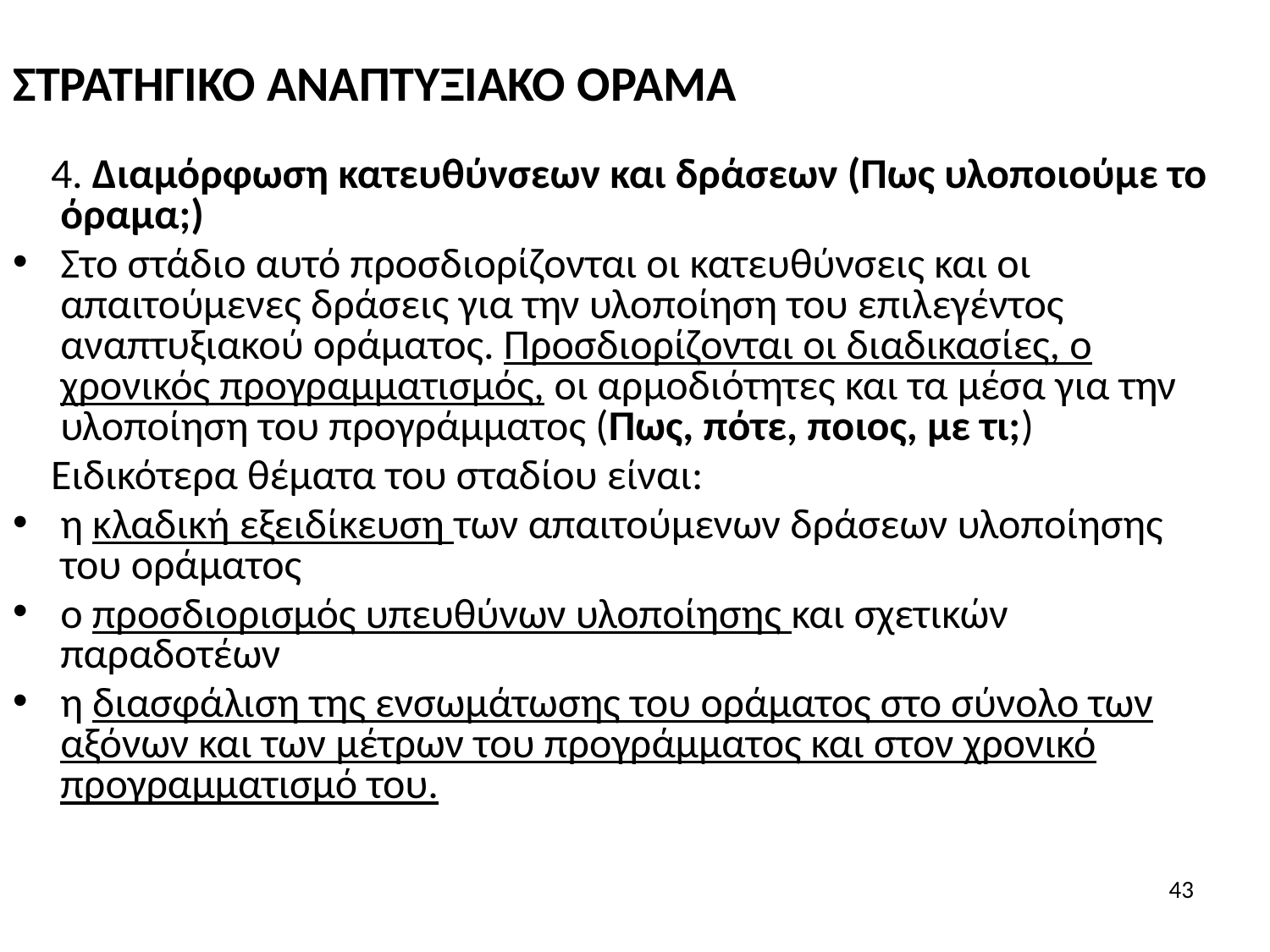

ΣΤΡΑΤΗΓΙΚΟ ΑΝΑΠΤΥΞΙΑΚΟ ΟΡΑΜΑ
    4. Διαμόρφωση κατευθύνσεων και δράσεων (Πως υλοποιούμε το όραμα;)
Στο στάδιο αυτό προσδιορίζονται οι κατευθύνσεις και οι απαιτούμενες δράσεις για την υλοποίηση του επιλεγέντος αναπτυξιακού οράματος. Προσδιορίζονται οι διαδικασίες, ο χρονικός προγραμματισμός, οι αρμοδιότητες και τα μέσα για την υλοποίηση του προγράμματος (Πως, πότε, ποιος, με τι;)
    Ειδικότερα θέματα του σταδίου είναι:
η κλαδική εξειδίκευση των απαιτούμενων δράσεων υλοποίησης του οράματος
ο προσδιορισμός υπευθύνων υλοποίησης και σχετικών παραδοτέων
η διασφάλιση της ενσωμάτωσης του οράματος στο σύνολο των αξόνων και των μέτρων του προγράμματος και στον χρονικό προγραμματισμό του.
43